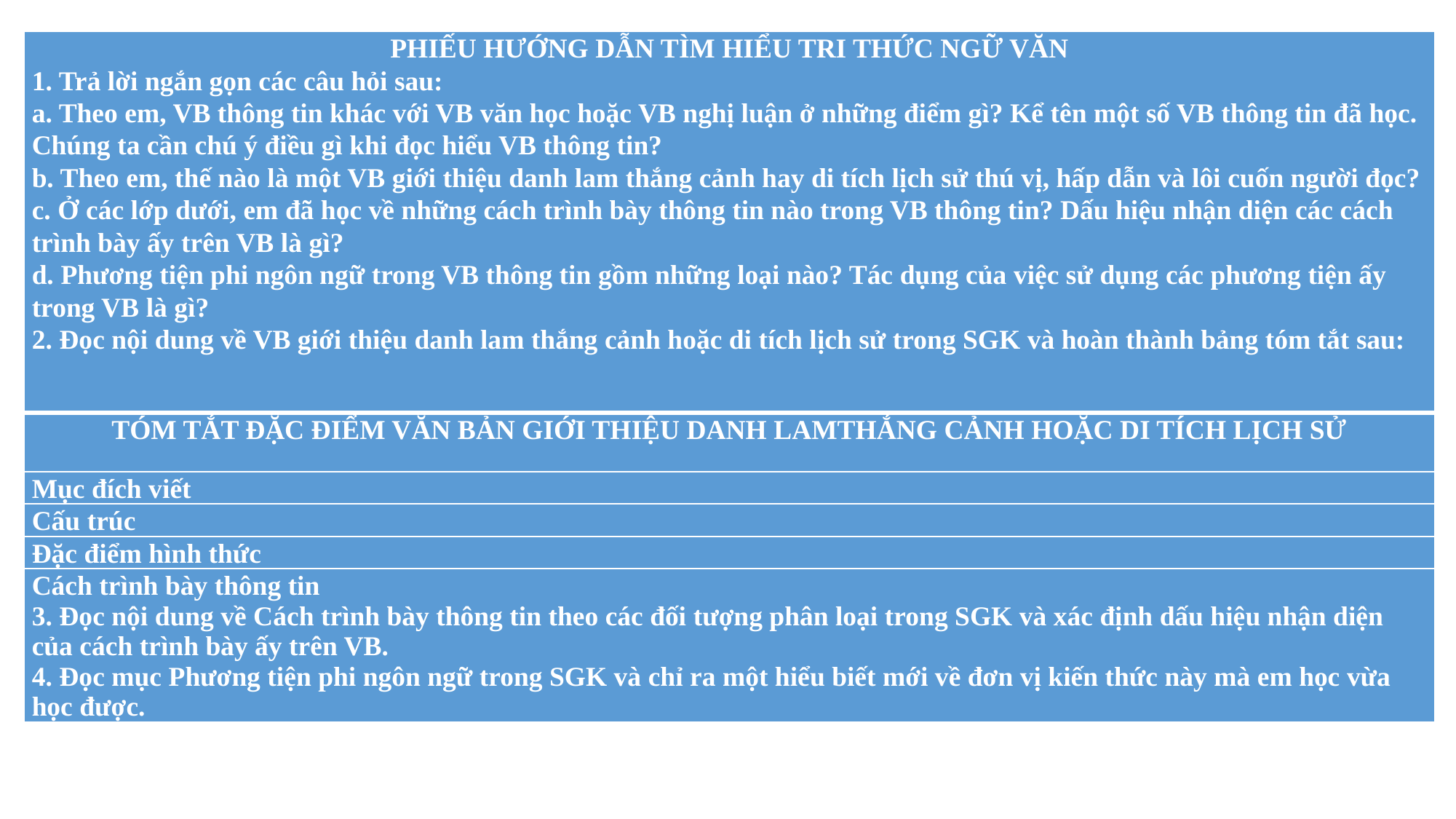

| PHIẾU HƯỚNG DẪN TÌM HIỂU TRI THỨC NGỮ VĂN 1. Trả lời ngắn gọn các câu hỏi sau: a. Theo em, VB thông tin khác với VB văn học hoặc VB nghị luận ở những điểm gì? Kể tên một số VB thông tin đã học. Chúng ta cần chú ý điều gì khi đọc hiểu VB thông tin? b. Theo em, thế nào là một VB giới thiệu danh lam thắng cảnh hay di tích lịch sử thú vị, hấp dẫn và lôi cuốn người đọc? c. Ở các lớp dưới, em đã học về những cách trình bày thông tin nào trong VB thông tin? Dấu hiệu nhận diện các cách trình bày ấy trên VB là gì? d. Phương tiện phi ngôn ngữ trong VB thông tin gồm những loại nào? Tác dụng của việc sử dụng các phương tiện ấy trong VB là gì? 2. Đọc nội dung về VB giới thiệu danh lam thắng cảnh hoặc di tích lịch sử trong SGK và hoàn thành bảng tóm tắt sau: |
| --- |
| TÓM TẮT ĐẶC ĐIỂM VĂN BẢN GIỚI THIỆU DANH LAMTHẮNG CẢNH HOẶC DI TÍCH LỊCH SỬ |
| Mục đích viết |
| Cấu trúc |
| Đặc điểm hình thức |
| Cách trình bày thông tin 3. Đọc nội dung về Cách trình bày thông tin theo các đối tượng phân loại trong SGK và xác định dấu hiệu nhận diện của cách trình bày ấy trên VB. 4. Đọc mục Phương tiện phi ngôn ngữ trong SGK và chỉ ra một hiểu biết mới về đơn vị kiến thức này mà em học vừa học được. |